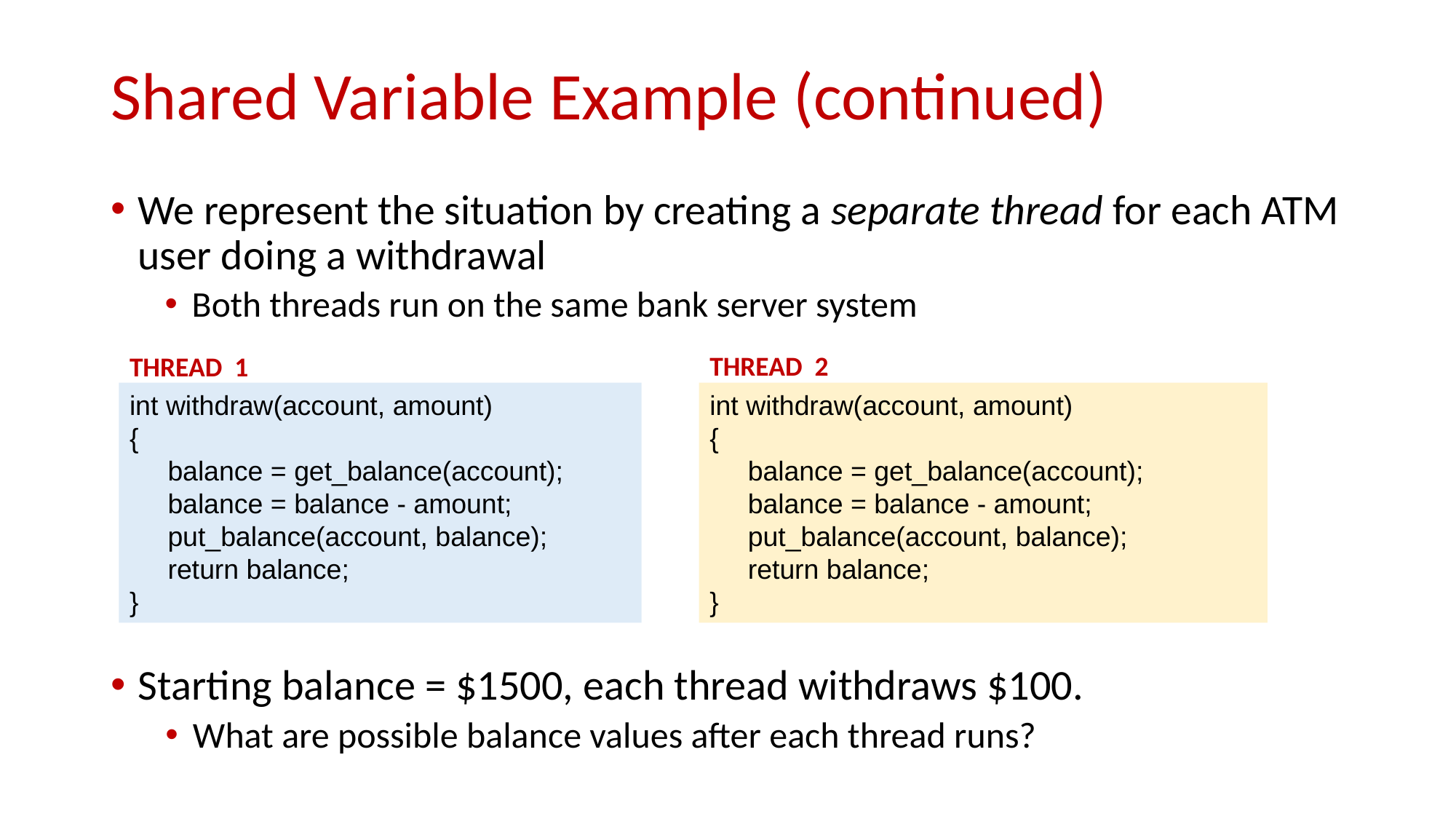

# Shared Variable Example (continued)
We represent the situation by creating a separate thread for each ATM user doing a withdrawal
Both threads run on the same bank server system

THREAD  2
THREAD  1
int withdraw(account, amount)
{
     balance = get_balance(account);
     balance = balance - amount;
     put_balance(account, balance);
     return balance;
}
int withdraw(account, amount)
{
     balance = get_balance(account);
     balance = balance - amount;
     put_balance(account, balance);
     return balance;
}
Starting balance = $1500, each thread withdraws $100.
What are possible balance values after each thread runs?